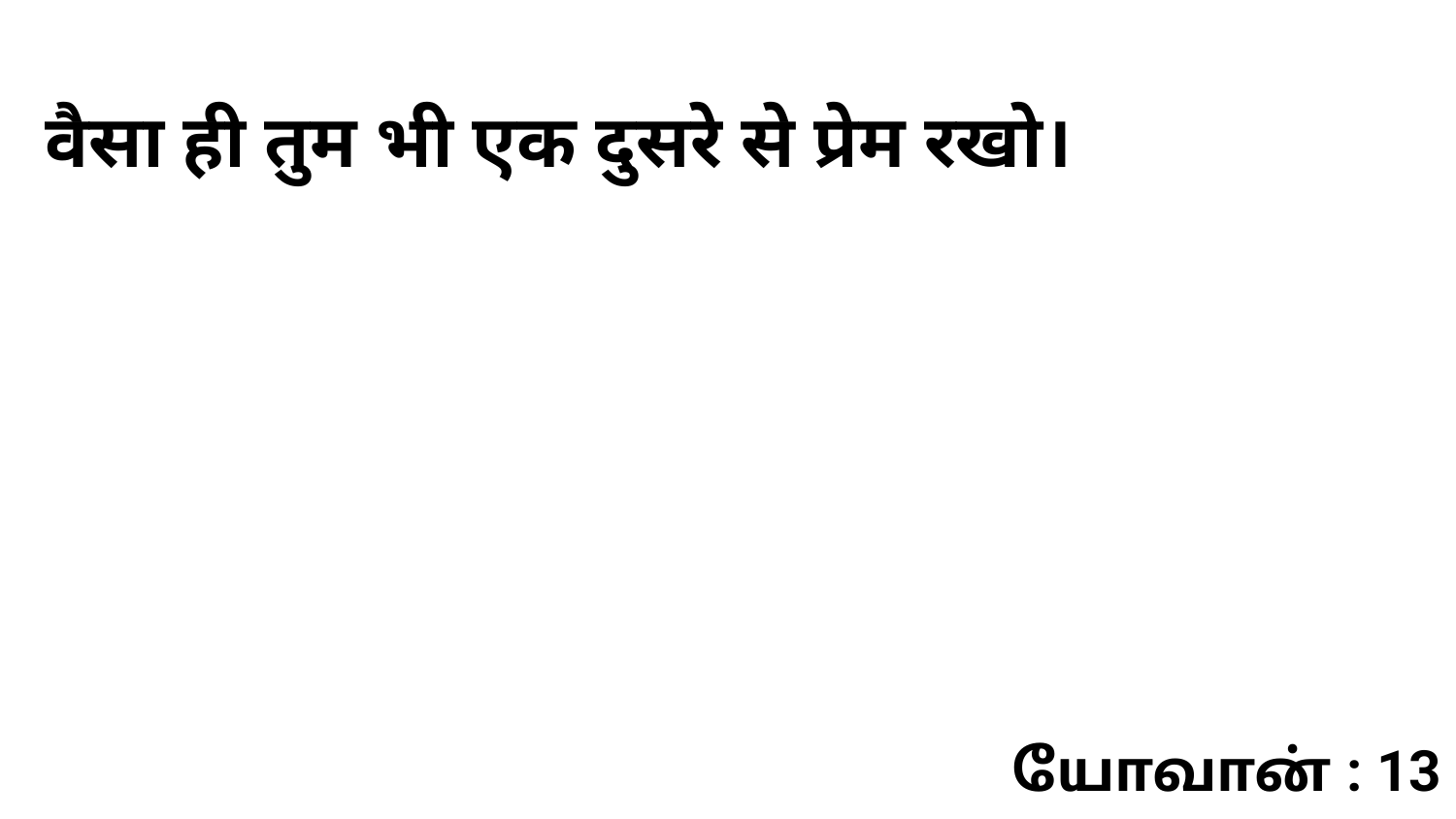

वैसा ही तुम भी एक दुसरे से प्रेम रखो।
யோவான் : 13